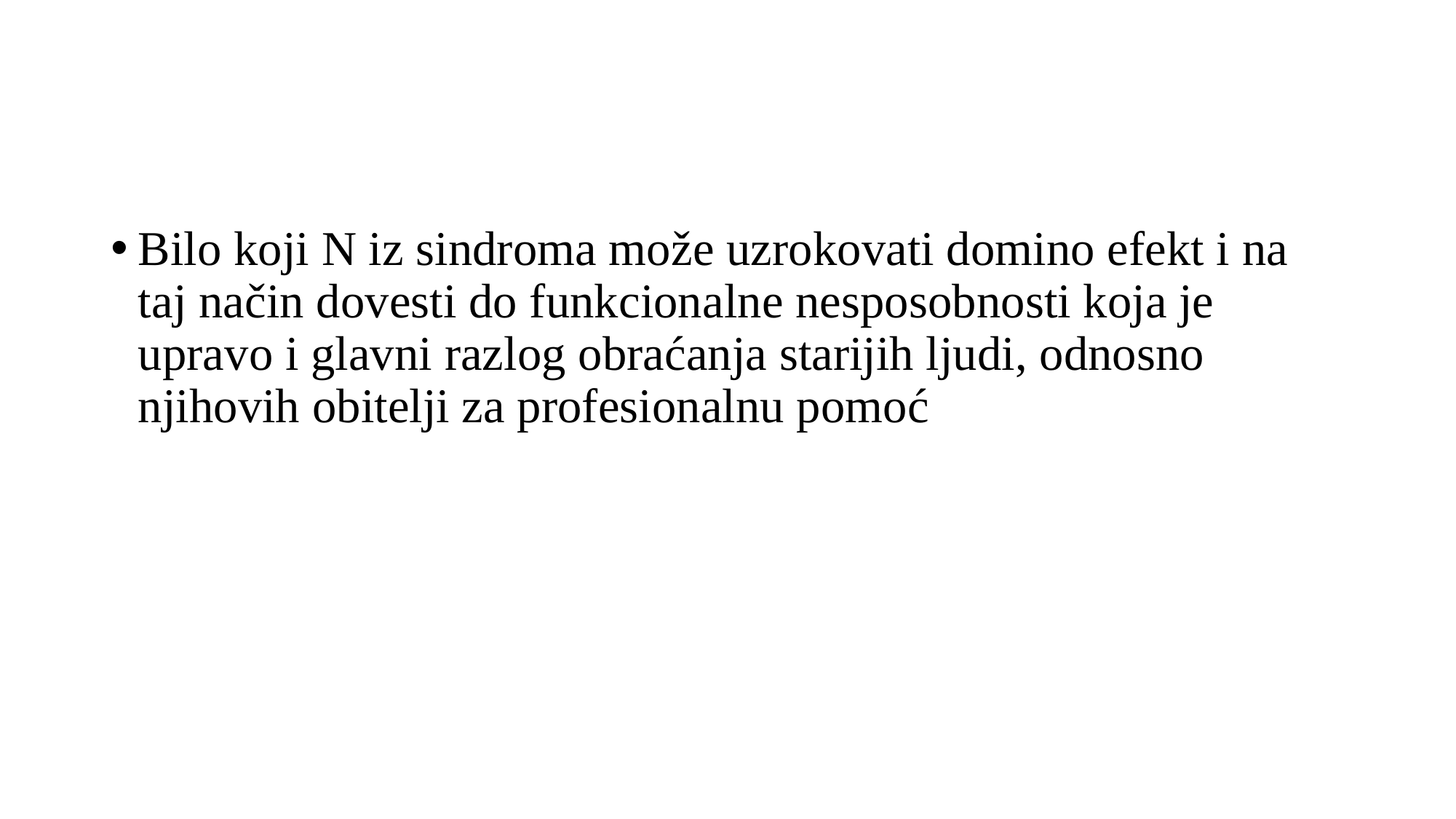

#
Bilo koji N iz sindroma može uzrokovati domino efekt i na taj način dovesti do funkcionalne nesposobnosti koja je upravo i glavni razlog obraćanja starijih ljudi, odnosno njihovih obitelji za profesionalnu pomoć